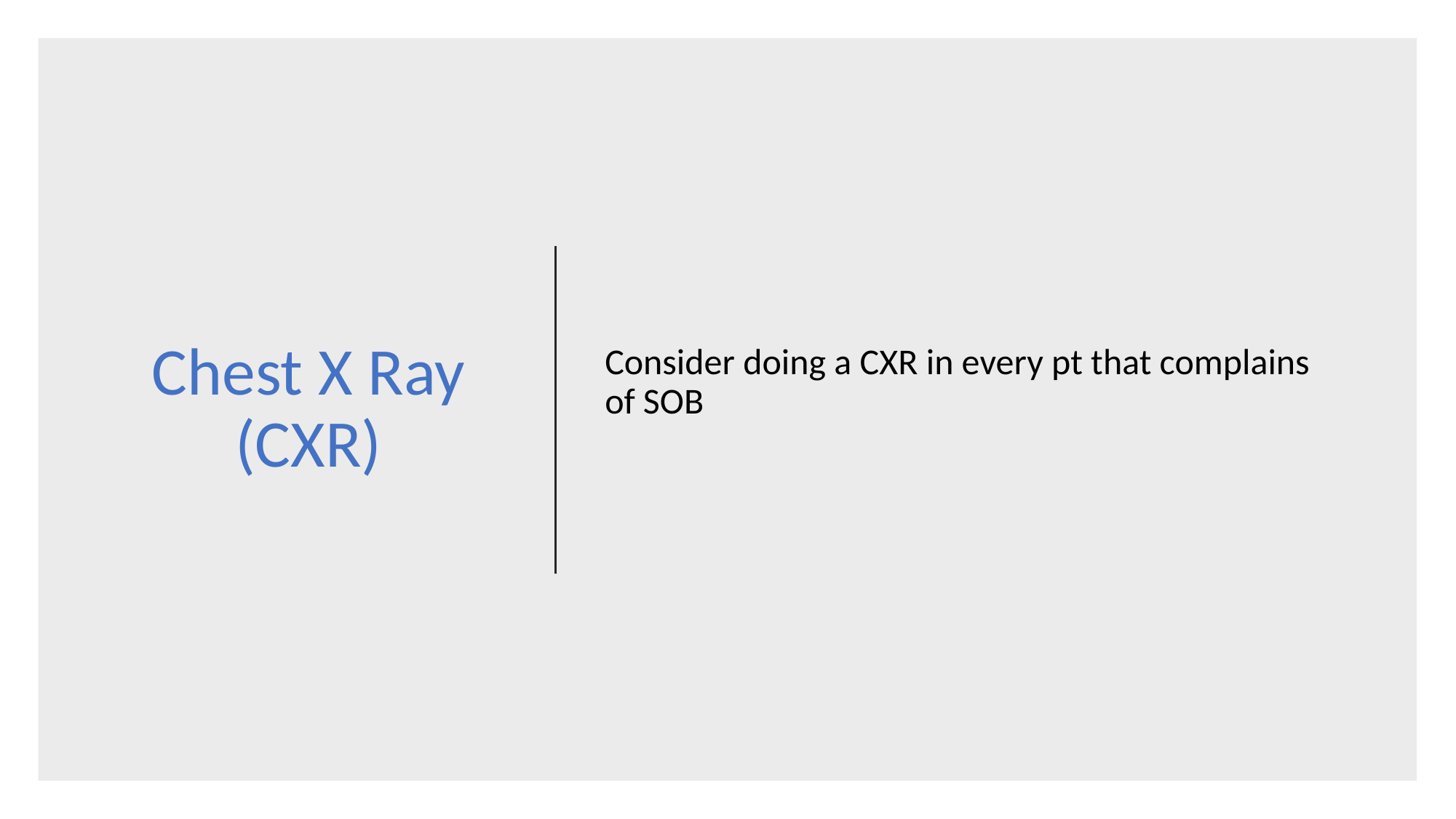

# Chest X Ray (CXR)
Consider doing a CXR in every pt that complains of SOB